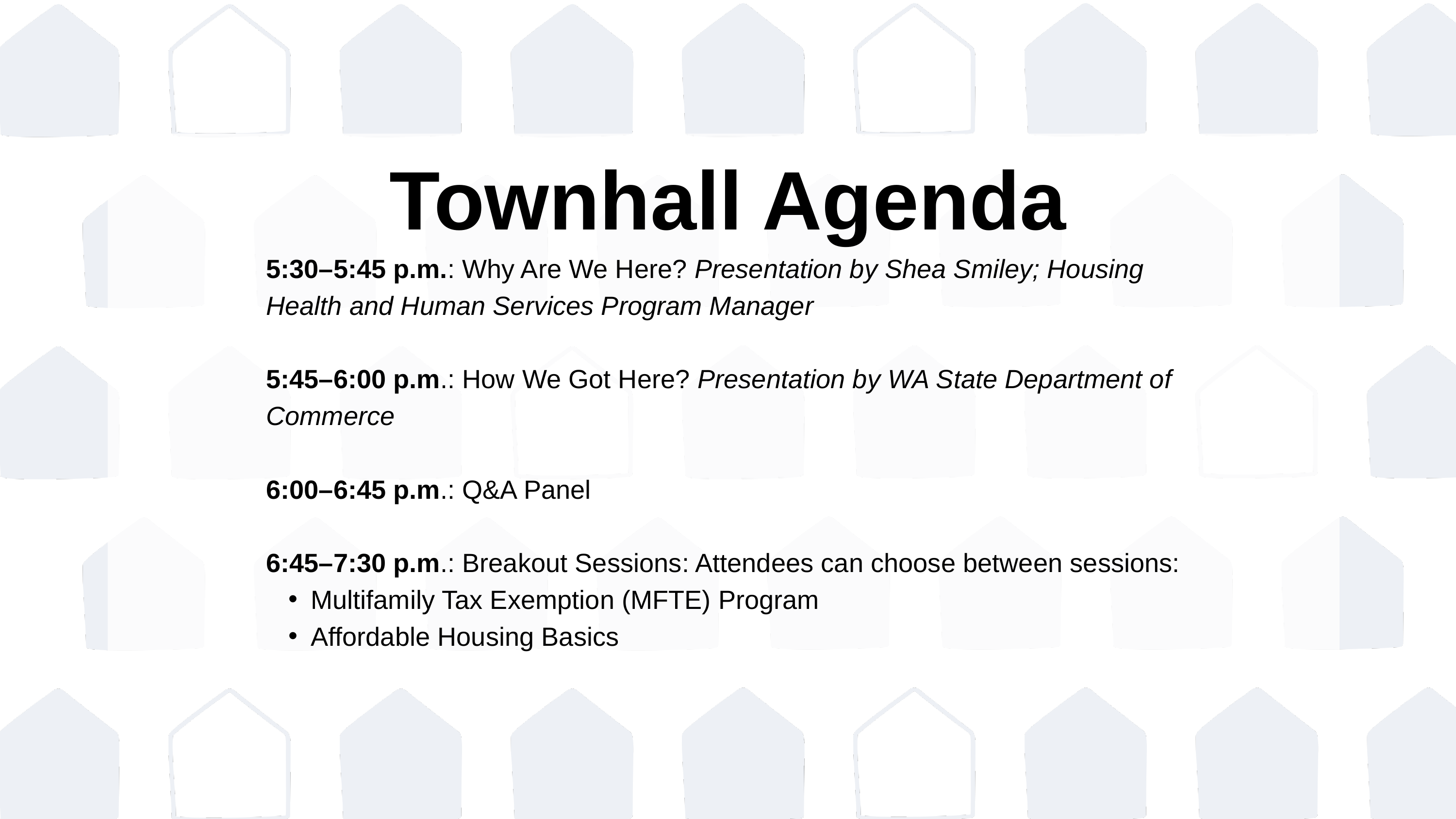

Townhall Agenda

5:30–5:45 p.m.: Why Are We Here? Presentation by Shea Smiley; Housing Health and Human Services Program Manager

5:45–6:00 p.m.: How We Got Here? Presentation by WA State Department of Commerce

6:00–6:45 p.m.: Q&A Panel

6:45–7:30 p.m.: Breakout Sessions: Attendees can choose between sessions:
Multifamily Tax Exemption (MFTE) Program
Affordable Housing Basics